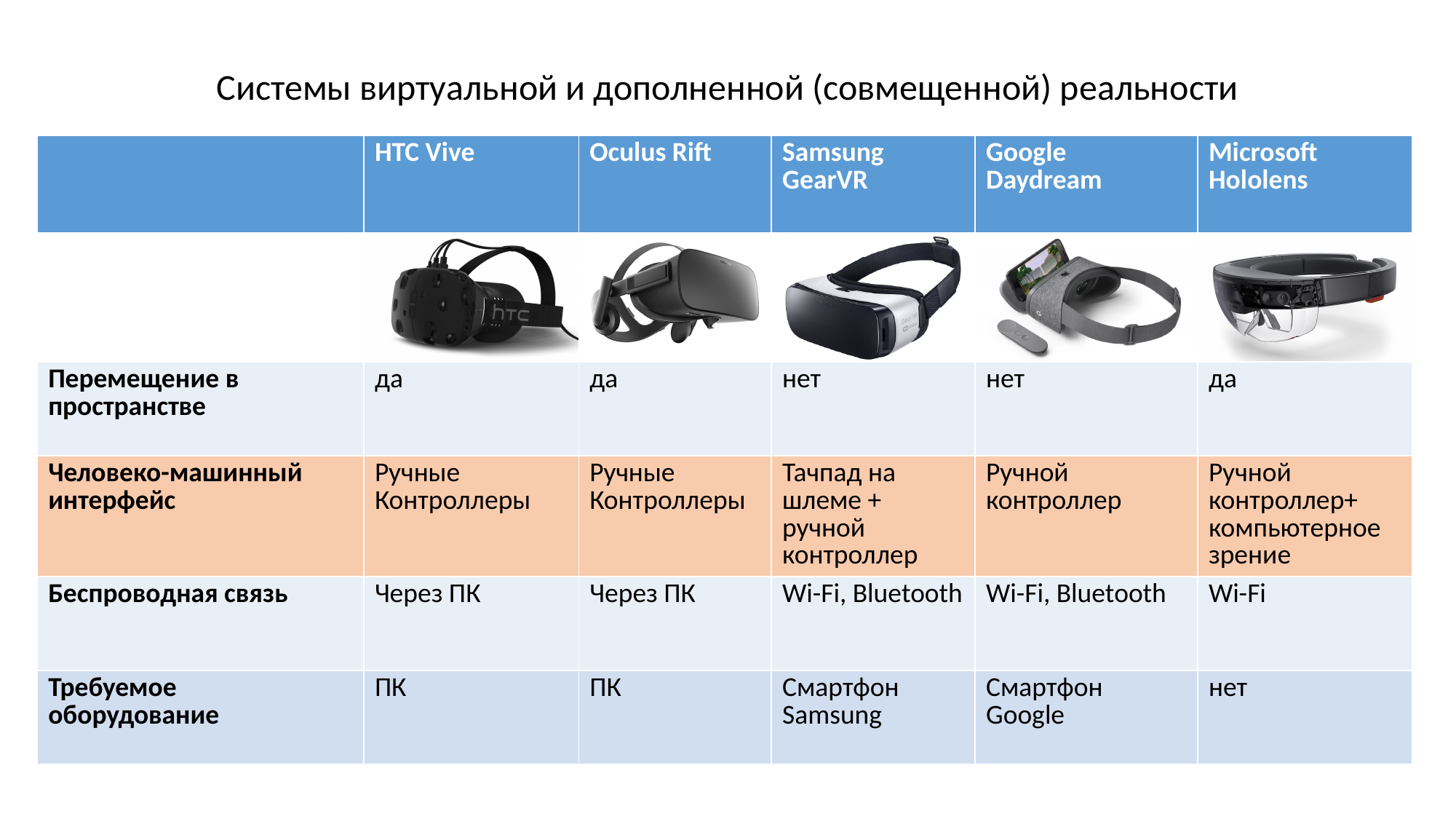

Системы виртуальной и дополненной (совмещенной) реальности
|  | HTC Vive | Oculus Rift | Samsung GearVR | Google Daydream | Microsoft Hololens |
| --- | --- | --- | --- | --- | --- |
|  |  |  |  |  |  |
| Перемещение в пространстве | да | да | нет | нет | да |
| Человеко-машинный интерфейс | Ручные Контроллеры | Ручные Контроллеры | Тачпад на шлеме + ручной контроллер | Ручной контроллер | Ручной контроллер+ компьютерное зрение |
| Беспроводная связь | Через ПК | Через ПК | Wi-Fi, Bluetooth | Wi-Fi, Bluetooth | Wi-Fi |
| Требуемое оборудование | ПК | ПК | Смартфон Samsung | Смартфон Google | нет |